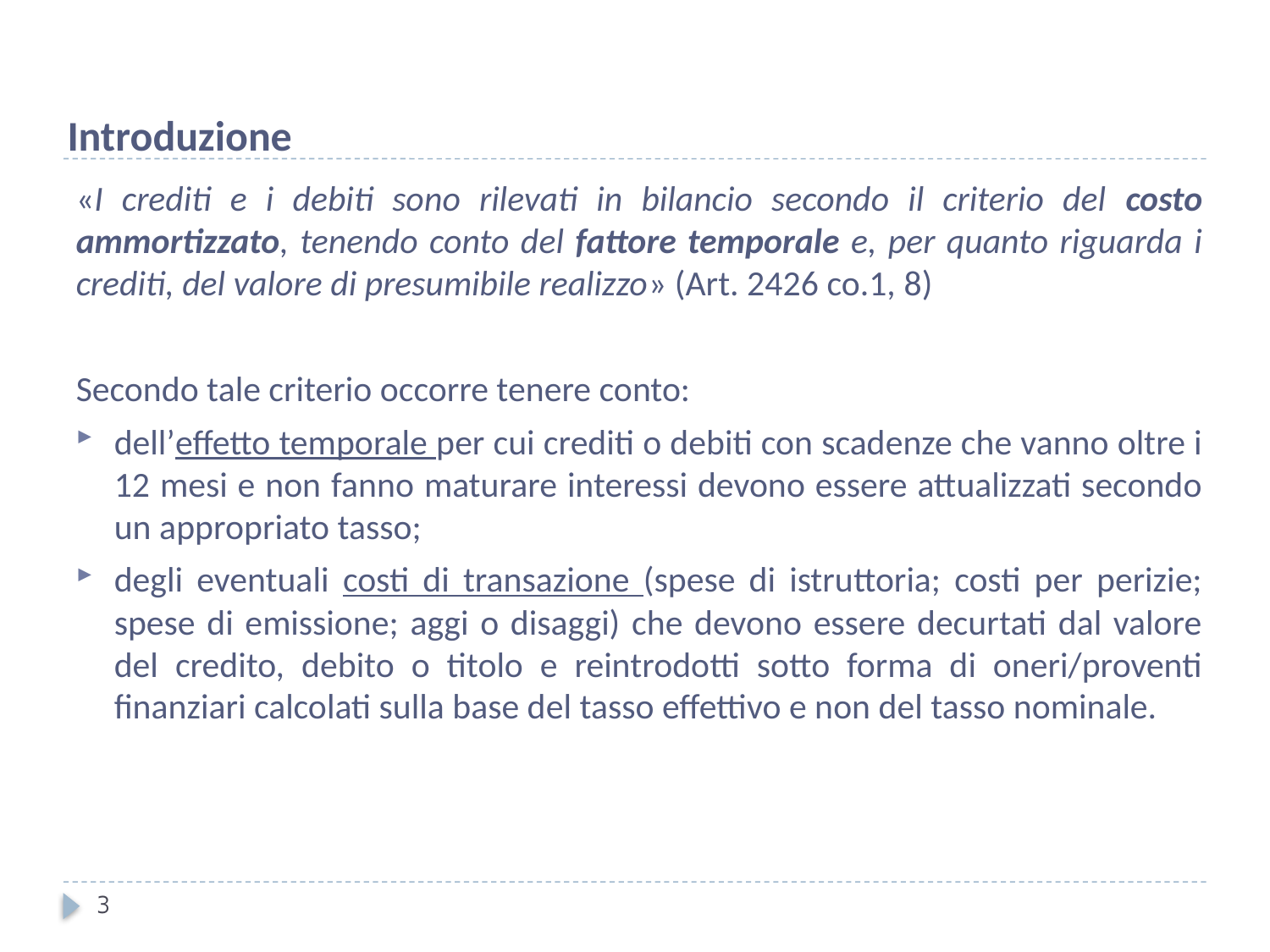

Introduzione
«I crediti e i debiti sono rilevati in bilancio secondo il criterio del costo ammortizzato, tenendo conto del fattore temporale e, per quanto riguarda i crediti, del valore di presumibile realizzo» (Art. 2426 co.1, 8)

Secondo tale criterio occorre tenere conto:
dell’effetto temporale per cui crediti o debiti con scadenze che vanno oltre i 12 mesi e non fanno maturare interessi devono essere attualizzati secondo un appropriato tasso;
degli eventuali costi di transazione (spese di istruttoria; costi per perizie; spese di emissione; aggi o disaggi) che devono essere decurtati dal valore del credito, debito o titolo e reintrodotti sotto forma di oneri/proventi finanziari calcolati sulla base del tasso effettivo e non del tasso nominale.

3